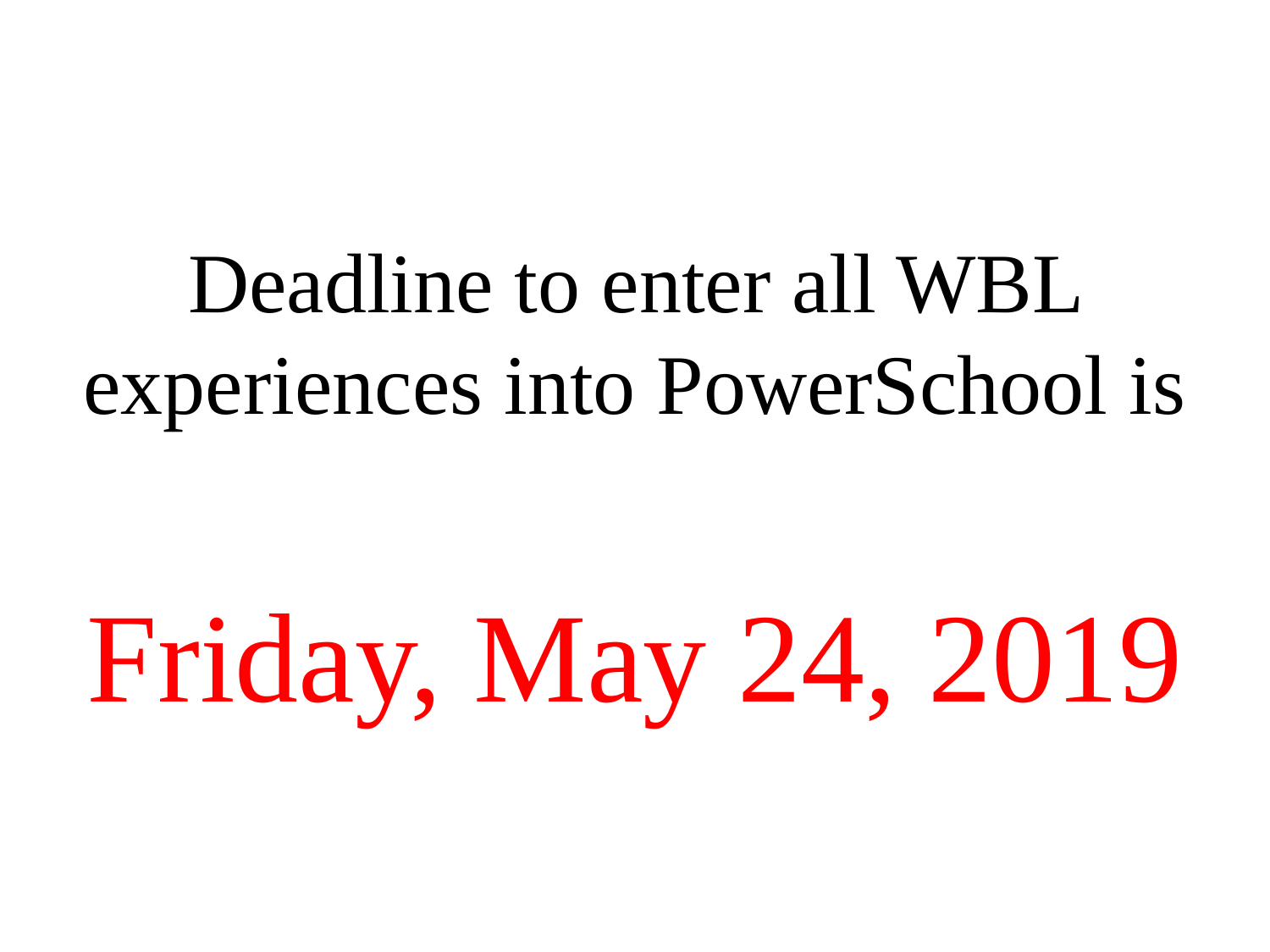

Deadline to enter all WBL experiences into PowerSchool is

Friday, May 24, 2019

14